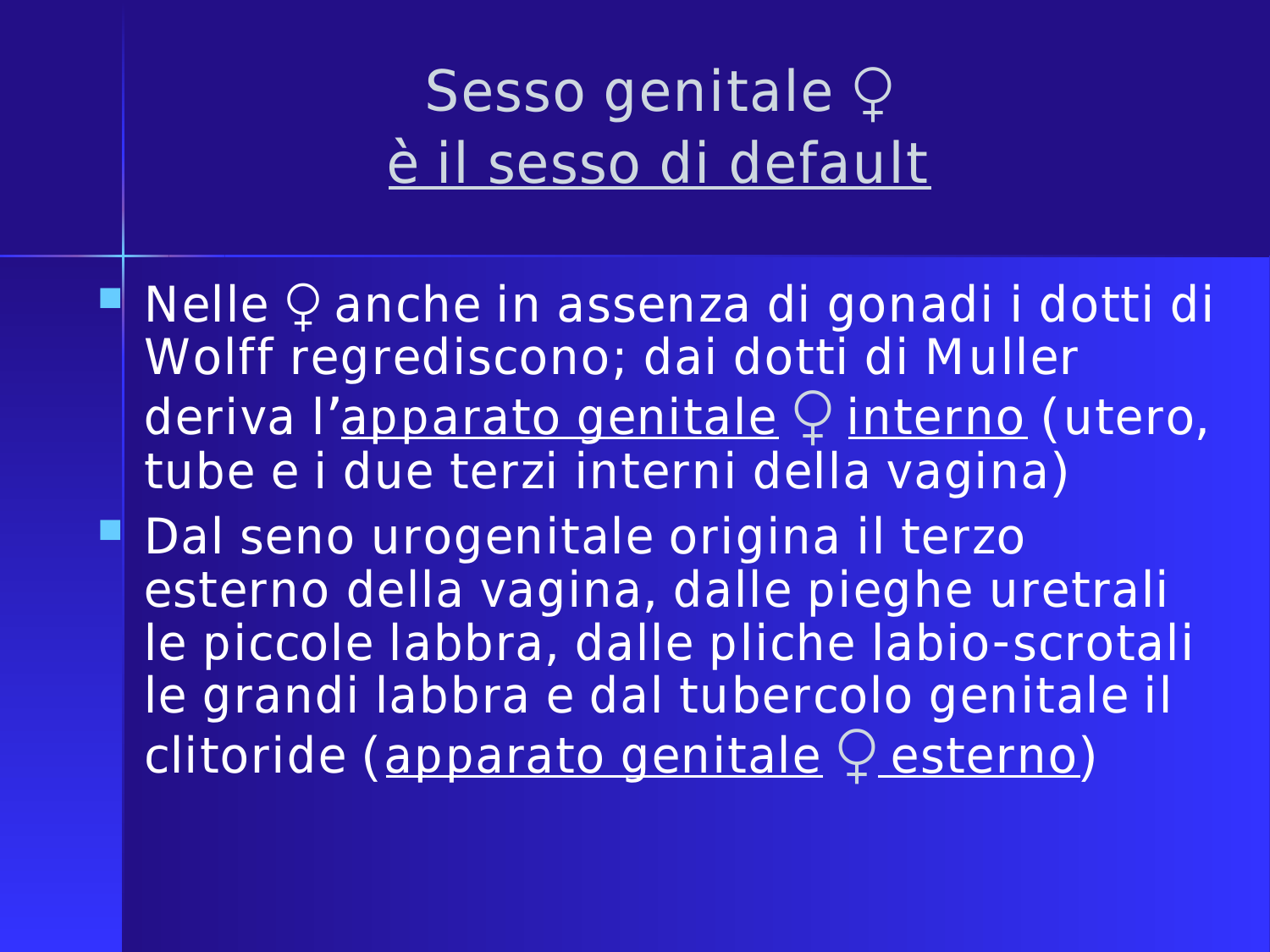

Sesso genitale ♀
è il sesso di default

Nelle ♀ anche in assenza di gonadi i dotti di Wolff regrediscono; dai dotti di Muller deriva l’apparato genitale ♀ interno (utero, tube e i due terzi interni della vagina)
Dal seno urogenitale origina il terzo esterno della vagina, dalle pieghe uretrali le piccole labbra, dalle pliche labio-scrotali le grandi labbra e dal tubercolo genitale il clitoride (apparato genitale ♀ esterno)